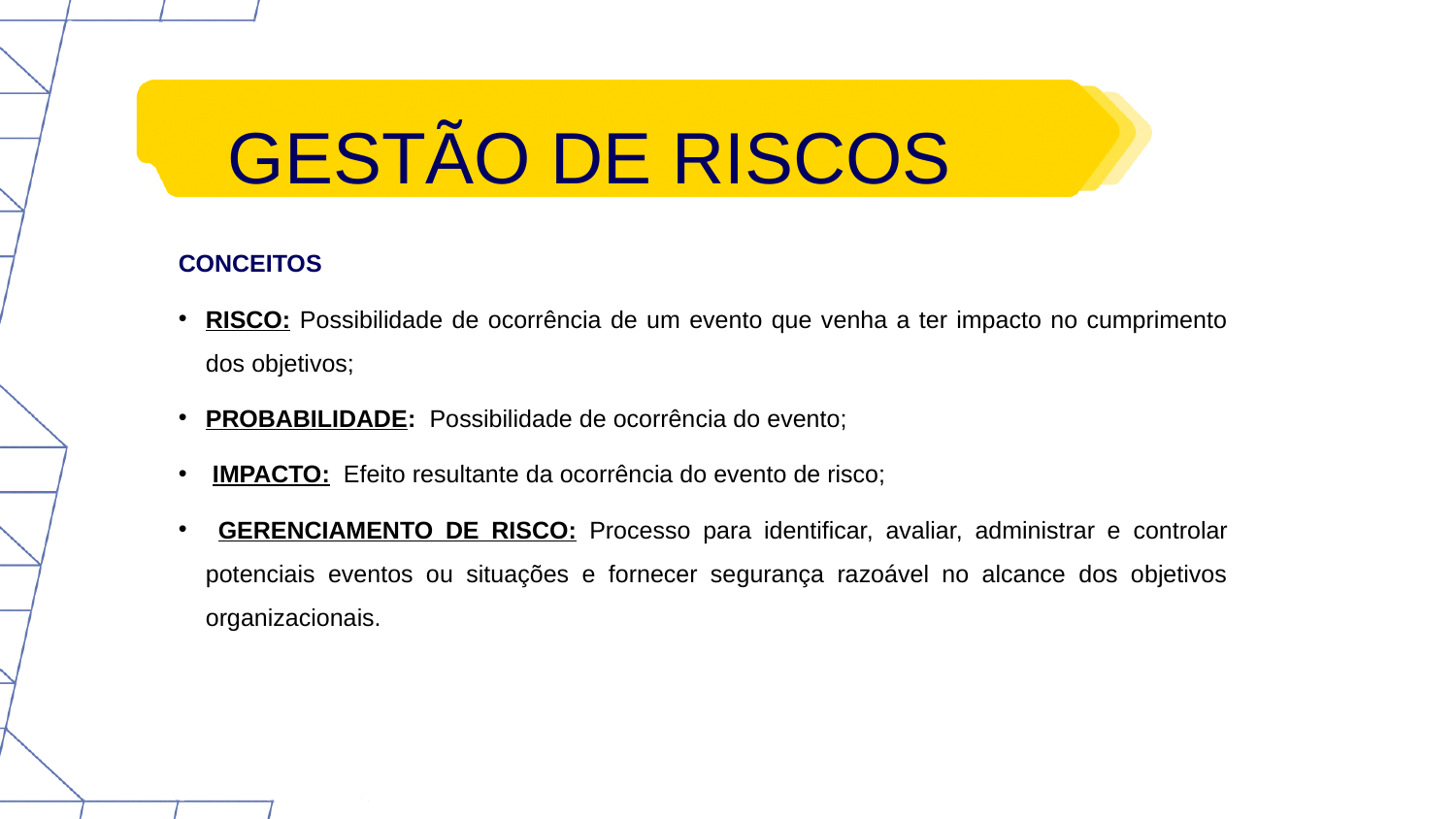

GESTÃO DE RISCOS

CONCEITOS
RISCO: Possibilidade de ocorrência de um evento que venha a ter impacto no cumprimento dos objetivos;
PROBABILIDADE:  Possibilidade de ocorrência do evento;
 IMPACTO:  Efeito resultante da ocorrência do evento de risco;
 GERENCIAMENTO DE RISCO: Processo para identificar, avaliar, administrar e controlar potenciais eventos ou situações e fornecer segurança razoável no alcance dos objetivos organizacionais.